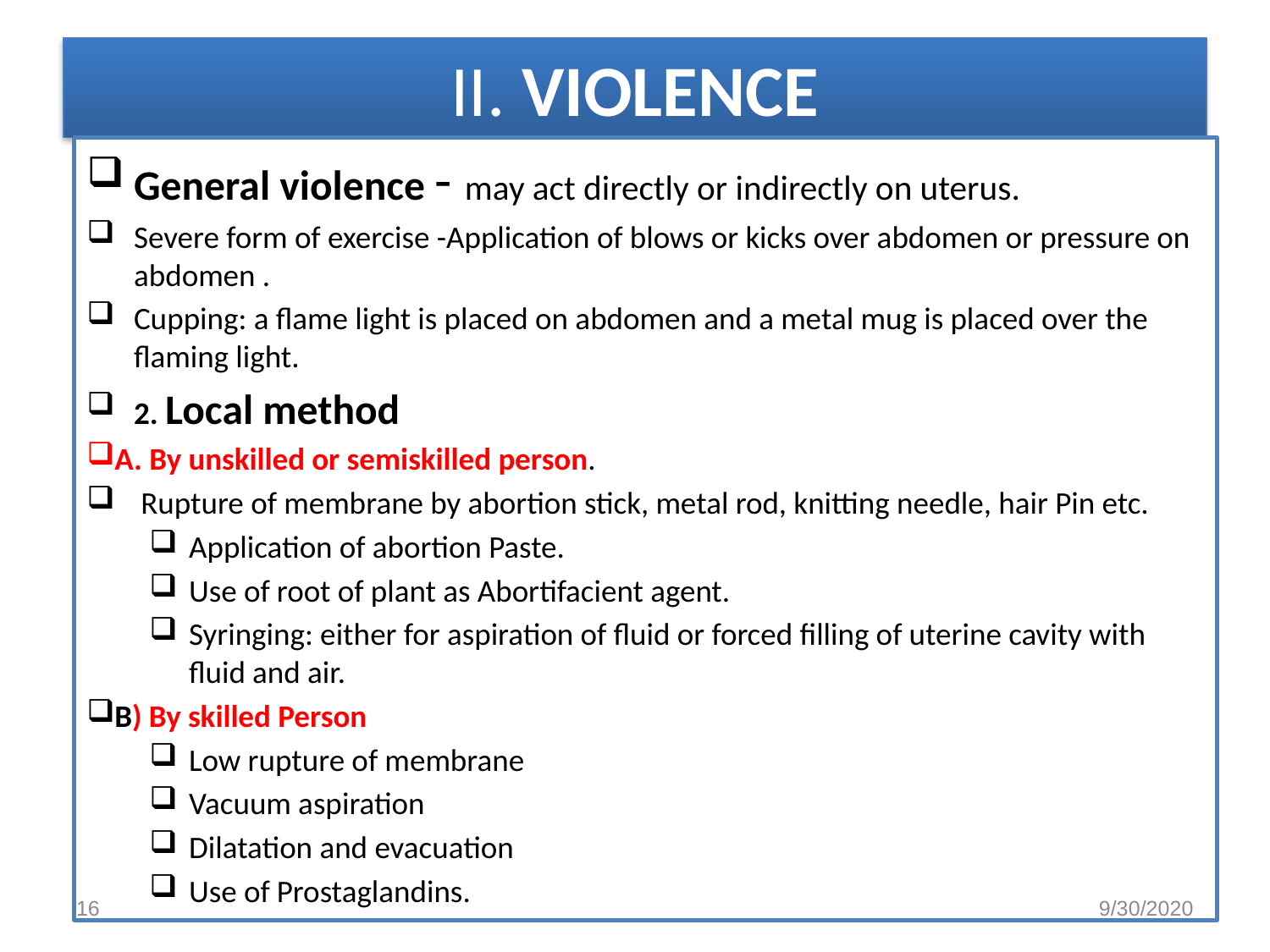

# II. VIOLENCE
General violence - may act directly or indirectly on uterus.
Severe form of exercise -Application of blows or kicks over abdomen or pressure on abdomen .
Cupping: a flame light is placed on abdomen and a metal mug is placed over the flaming light.
2. Local method
A. By unskilled or semiskilled person.
 Rupture of membrane by abortion stick, metal rod, knitting needle, hair Pin etc.
Application of abortion Paste.
Use of root of plant as Abortifacient agent.
Syringing: either for aspiration of fluid or forced filling of uterine cavity with fluid and air.
B) By skilled Person
Low rupture of membrane
Vacuum aspiration
Dilatation and evacuation
Use of Prostaglandins.

16

9/30/2020